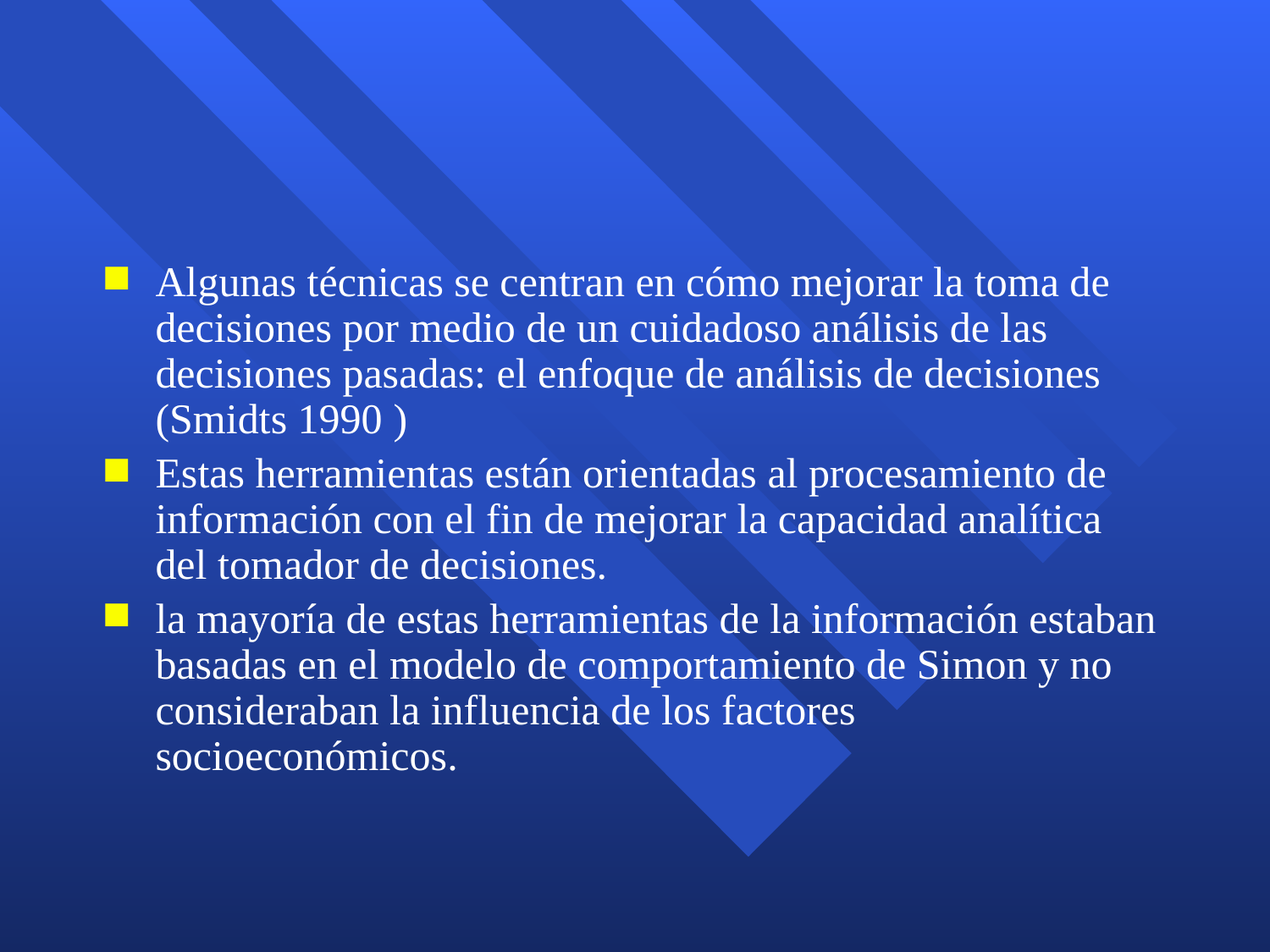

#
Algunas técnicas se centran en cómo mejorar la toma de decisiones por medio de un cuidadoso análisis de las decisiones pasadas: el enfoque de análisis de decisiones (Smidts 1990 )
Estas herramientas están orientadas al procesamiento de información con el fin de mejorar la capacidad analítica del tomador de decisiones.
la mayoría de estas herramientas de la información estaban basadas en el modelo de comportamiento de Simon y no consideraban la influencia de los factores socioeconómicos.